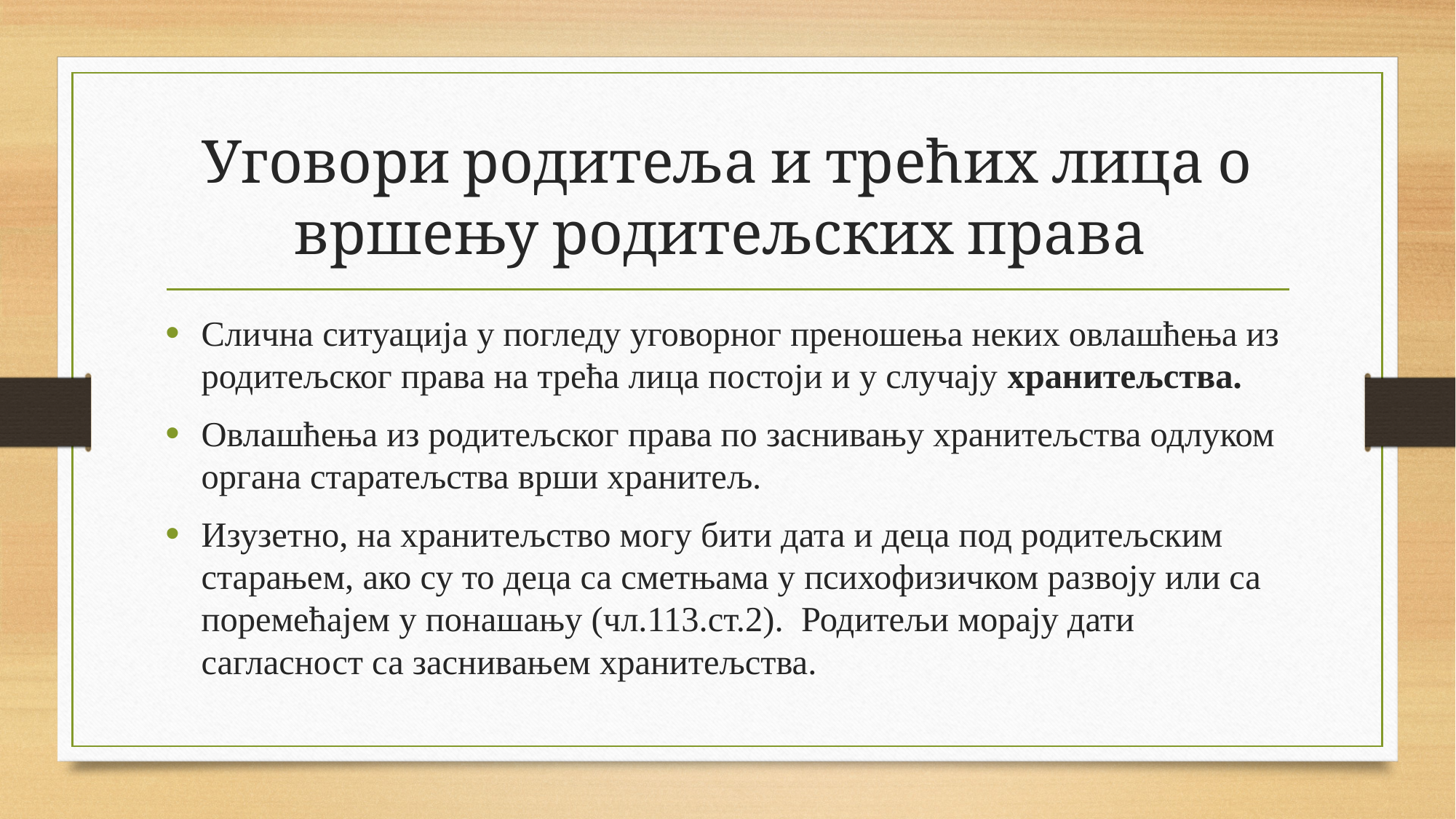

# Уговори родитеља и трећих лица о вршењу родитељских права
Слична ситуација у погледу уговорног преношења неких овлашћења из родитељског права на трећа лица постоји и у случају хранитељства.
Овлашћења из родитељског права по заснивању хранитељства одлуком органа старатељства врши хранитељ.
Изузетно, на хранитељство могу бити дата и деца под родитељским старањем, ако су то деца са сметњама у психофизичком развоју или са поремећајем у понашању (чл.113.ст.2).  Родитељи морају дати сагласност са заснивањем хранитељства.